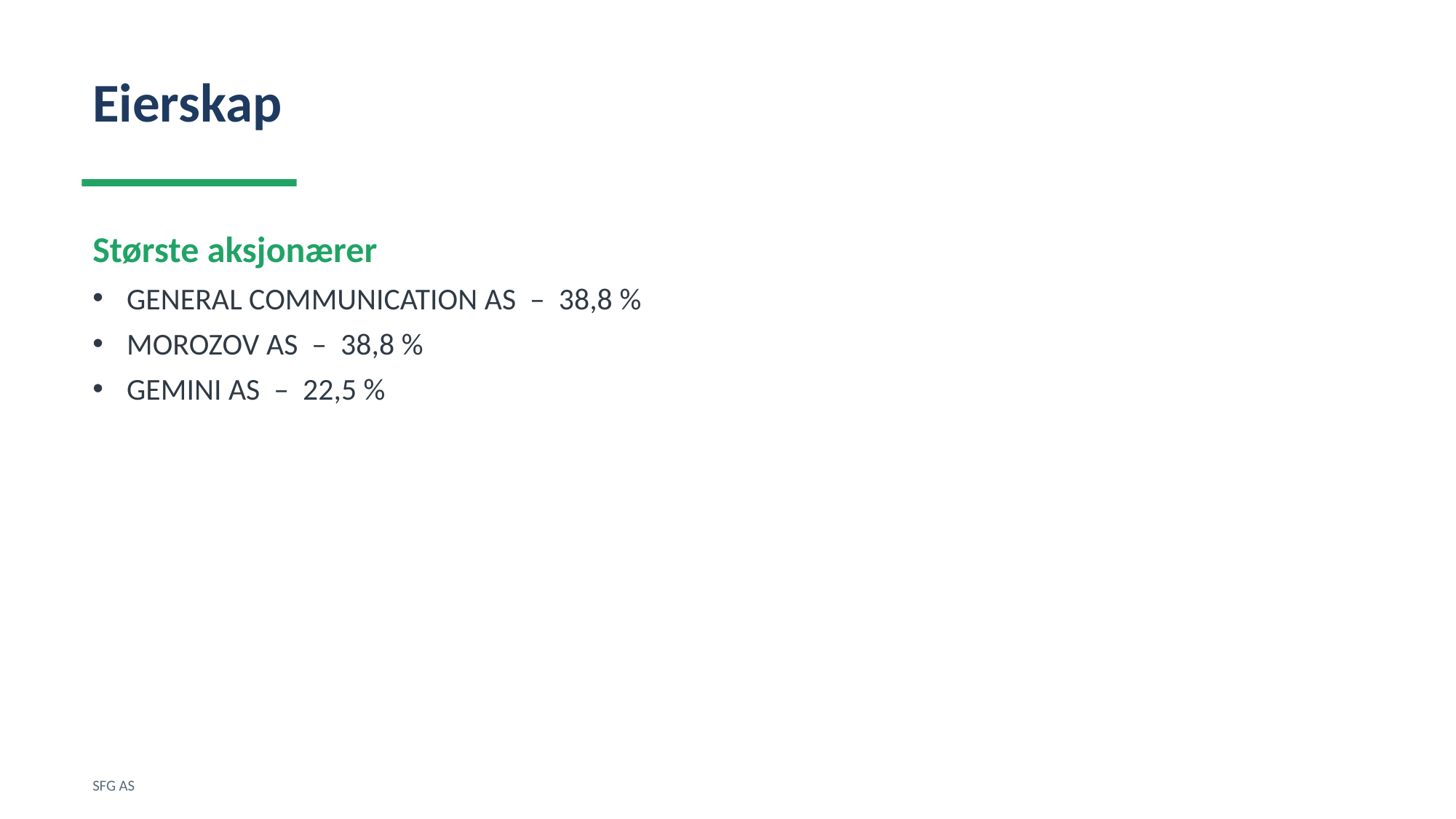

Eierskap

Største aksjonærer
GENERAL COMMUNICATION AS  –  38,8 %
MOROZOV AS  –  38,8 %
GEMINI AS  –  22,5 %
SFG AS